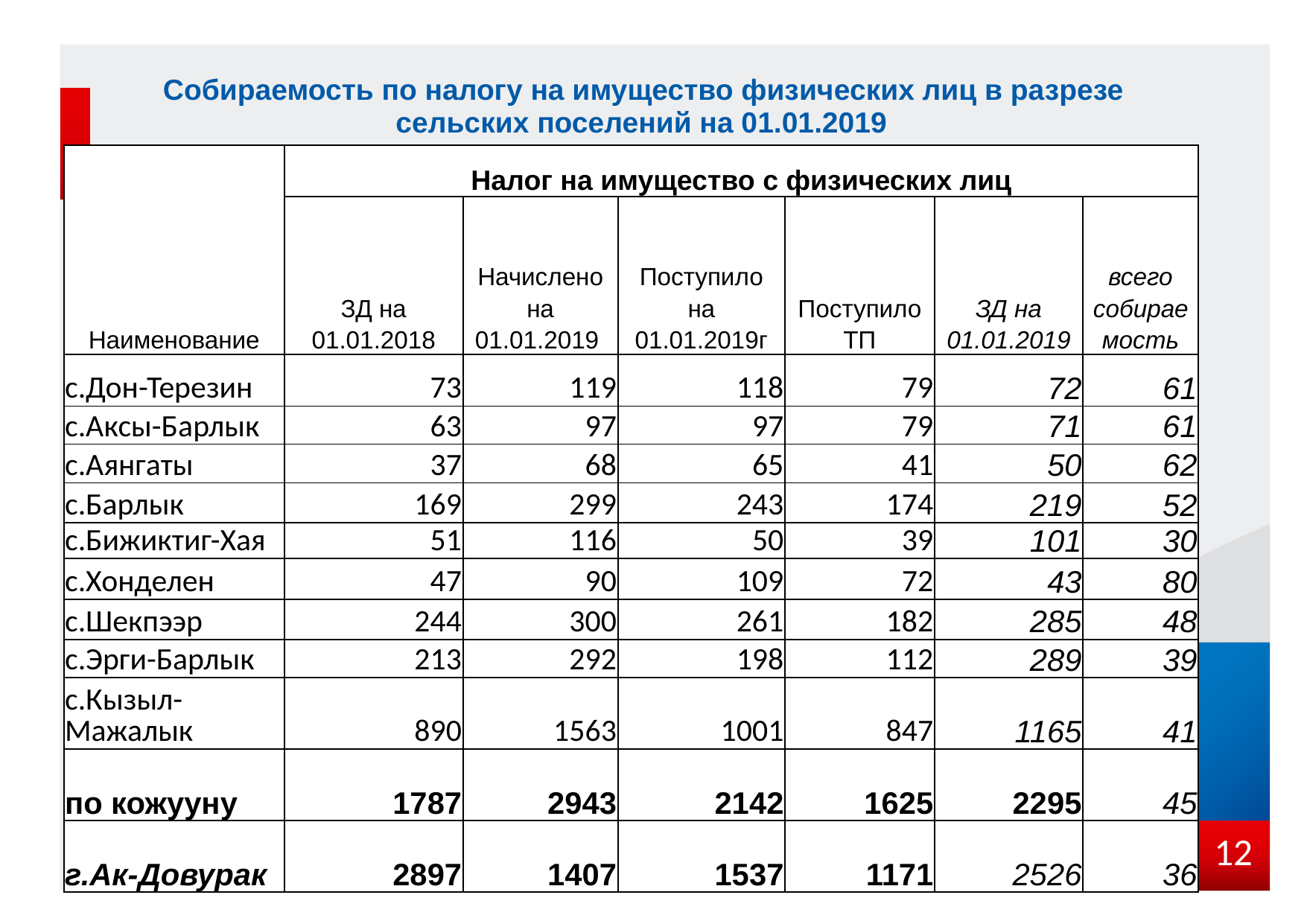

# Собираемость по налогу на имущество физических лиц в разрезе сельских поселений на 01.01.2019
| Наименование | Налог на имущество с физических лиц |  |  |  |  |  |
| --- | --- | --- | --- | --- | --- | --- |
|  | ЗД на 01.01.2018 | Начислено на 01.01.2019 | Поступило на 01.01.2019г | Поступило ТП | ЗД на 01.01.2019 | всего собираемость |
| с.Дон-Терезин | 73 | 119 | 118 | 79 | 72 | 61 |
| с.Аксы-Барлык | 63 | 97 | 97 | 79 | 71 | 61 |
| с.Аянгаты | 37 | 68 | 65 | 41 | 50 | 62 |
| с.Барлык | 169 | 299 | 243 | 174 | 219 | 52 |
| с.Бижиктиг-Хая | 51 | 116 | 50 | 39 | 101 | 30 |
| с.Хонделен | 47 | 90 | 109 | 72 | 43 | 80 |
| с.Шекпээр | 244 | 300 | 261 | 182 | 285 | 48 |
| с.Эрги-Барлык | 213 | 292 | 198 | 112 | 289 | 39 |
| с.Кызыл-Мажалык | 890 | 1563 | 1001 | 847 | 1165 | 41 |
| по кожууну | 1787 | 2943 | 2142 | 1625 | 2295 | 45 |
| г.Ак-Довурак | 2897 | 1407 | 1537 | 1171 | 2526 | 36 |
12